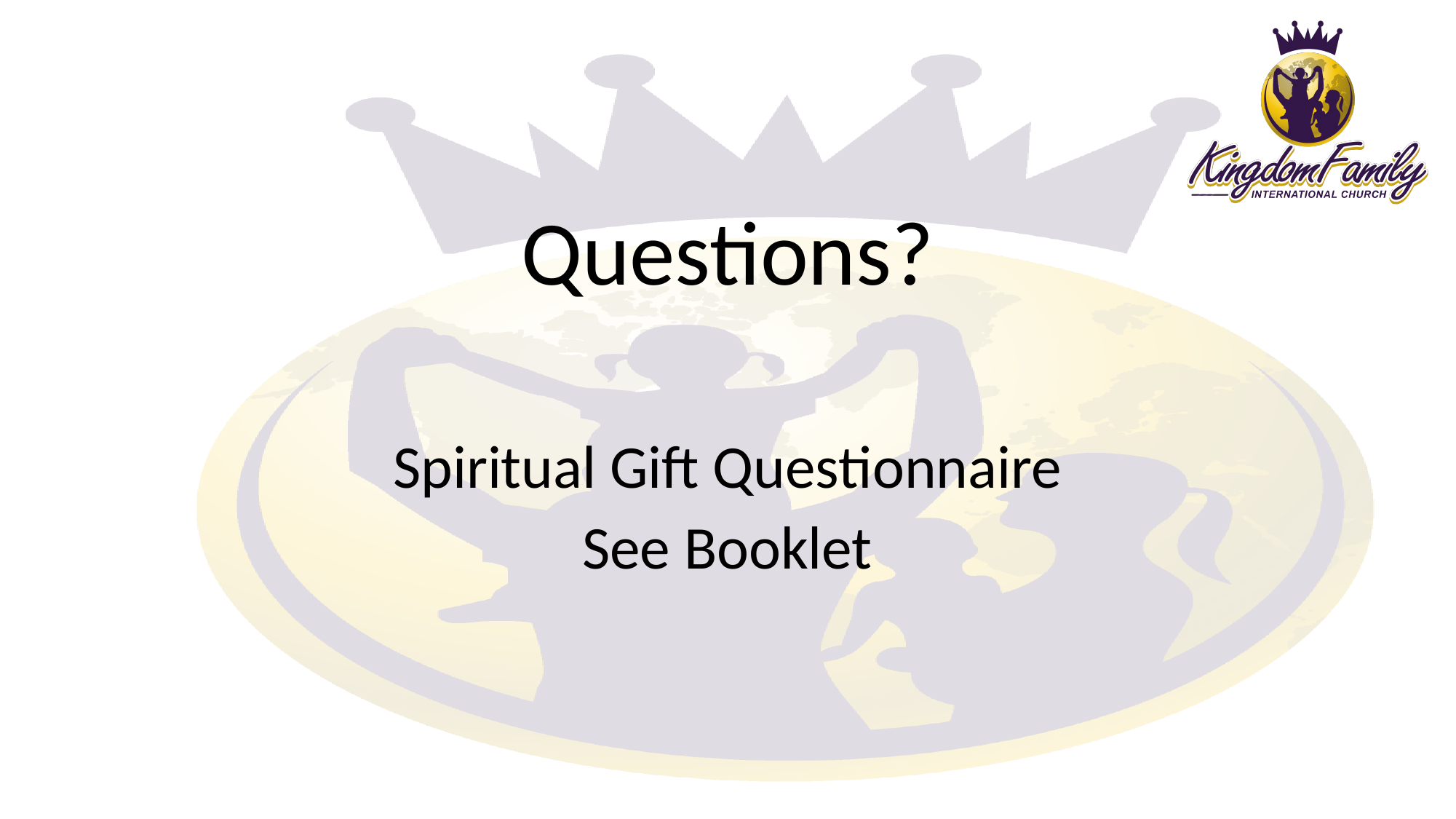

# Questions?
Spiritual Gift Questionnaire
See Booklet